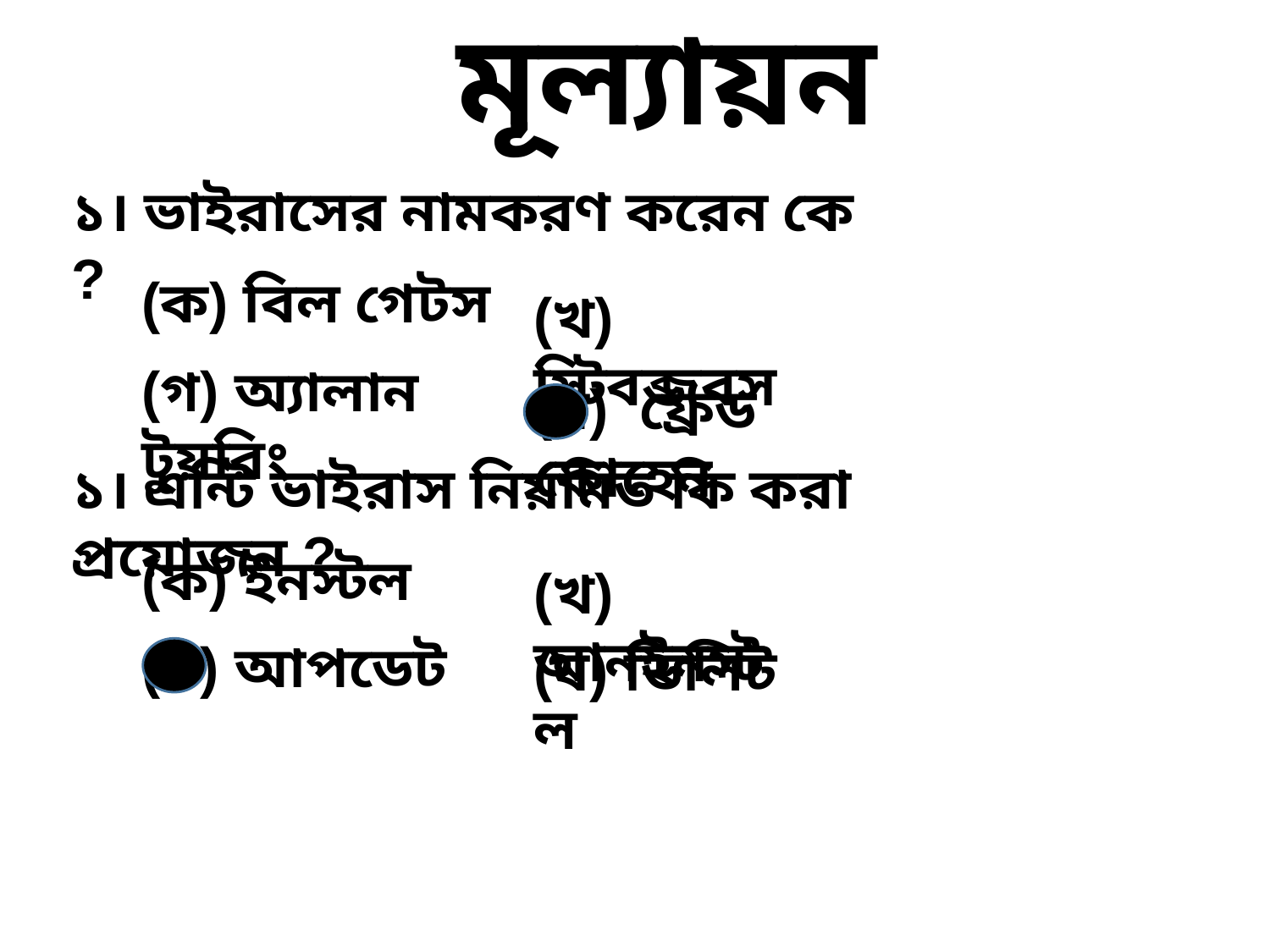

মূল্যায়ন
১। ভাইরাসের নামকরণ করেন কে ?

(ক) বিল গেটস
(খ) স্টিবব্জবস

(গ) অ্যালান টুয়রিং
(ঘ)  ফ্রেড কোহেন

১। এন্টি ভাইরাস নিয়মিত কি করা প্রয়োজন ?
(ক) ইনস্টল
(খ) আনইনস্টল
(গ) আপডেট
(ঘ) ডিলিট